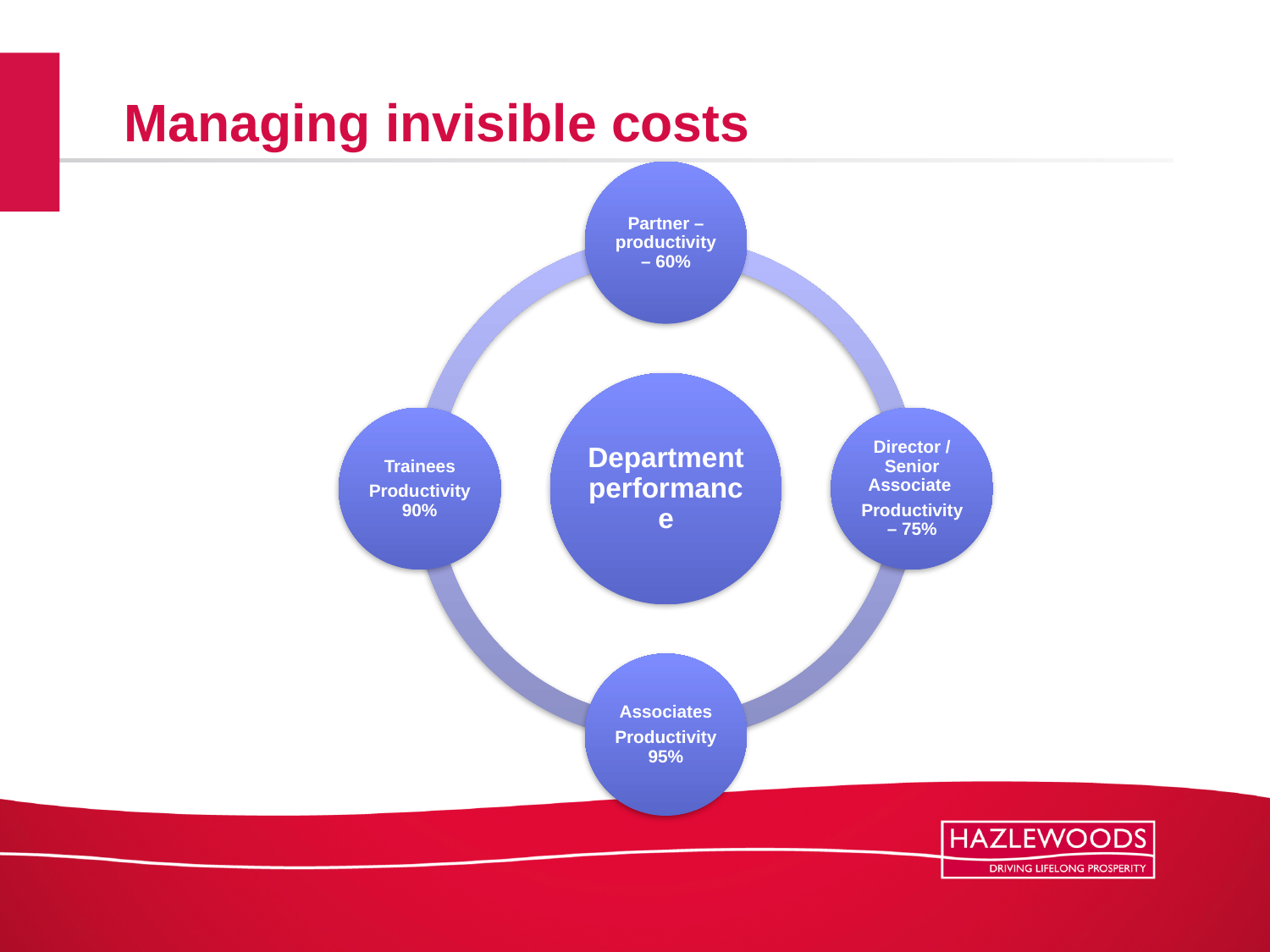

# Managing invisible costs
Department performance
Partner – productivity – 60%
Director / Senior Associate
Productivity – 75%
Associates
Productivity 95%
Trainees
Productivity 90%